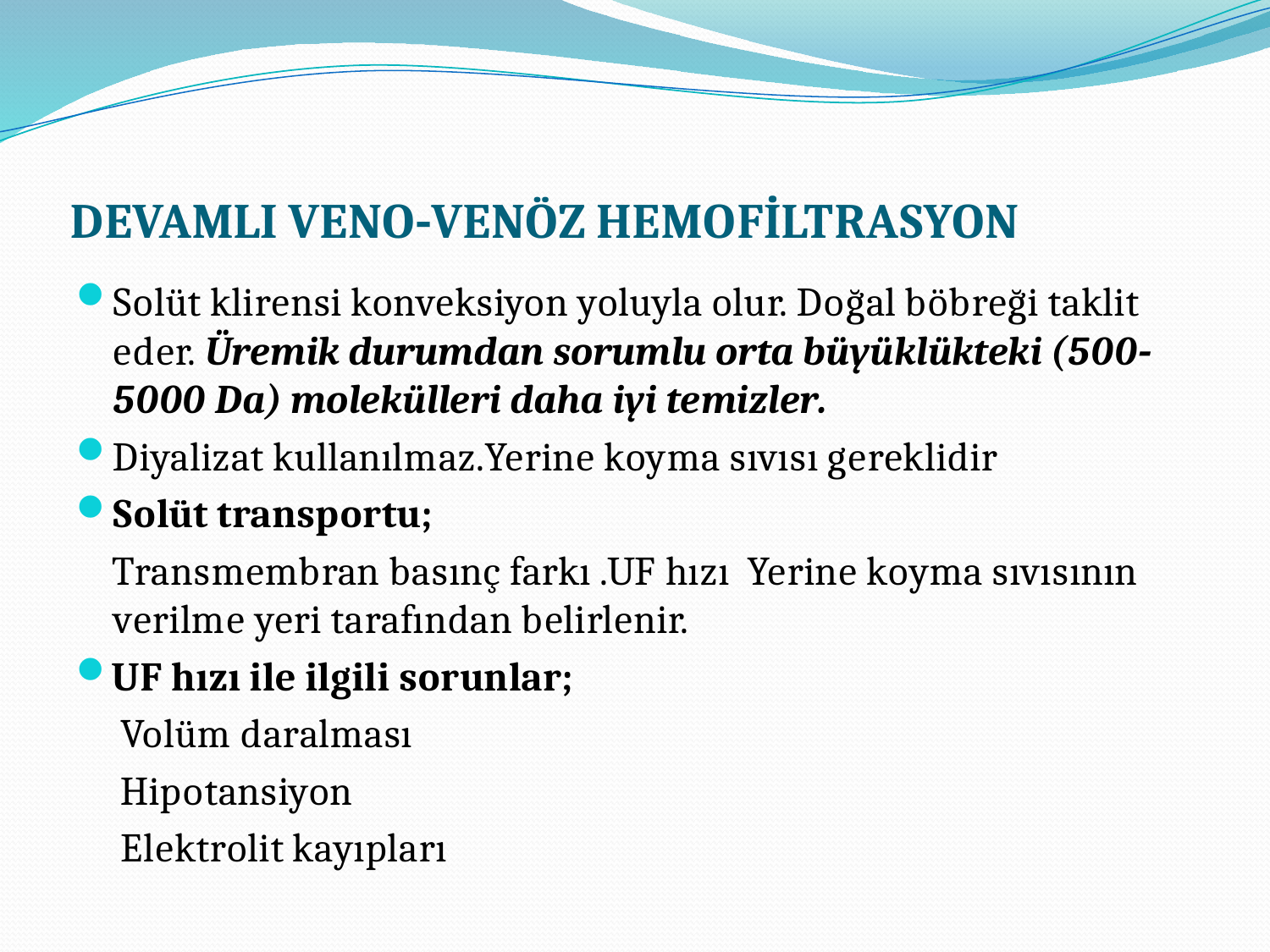

# DEVAMLI VENO‐VENÖZ HEMOFİLTRASYON
Solüt klirensi konveksiyon yoluyla olur. Doğal böbreği taklit eder. Üremik durumdan sorumlu orta büyüklükteki (500‐5000 Da) molekülleri daha iyi temizler.
Diyalizat kullanılmaz.Yerine koyma sıvısı gereklidir
Solüt transportu;
    Transmembran basınç farkı .UF hızı  Yerine koyma sıvısının verilme yeri tarafından belirlenir.
UF hızı ile ilgili sorunlar;
     Volüm daralması
     Hipotansiyon
     Elektrolit kayıpları